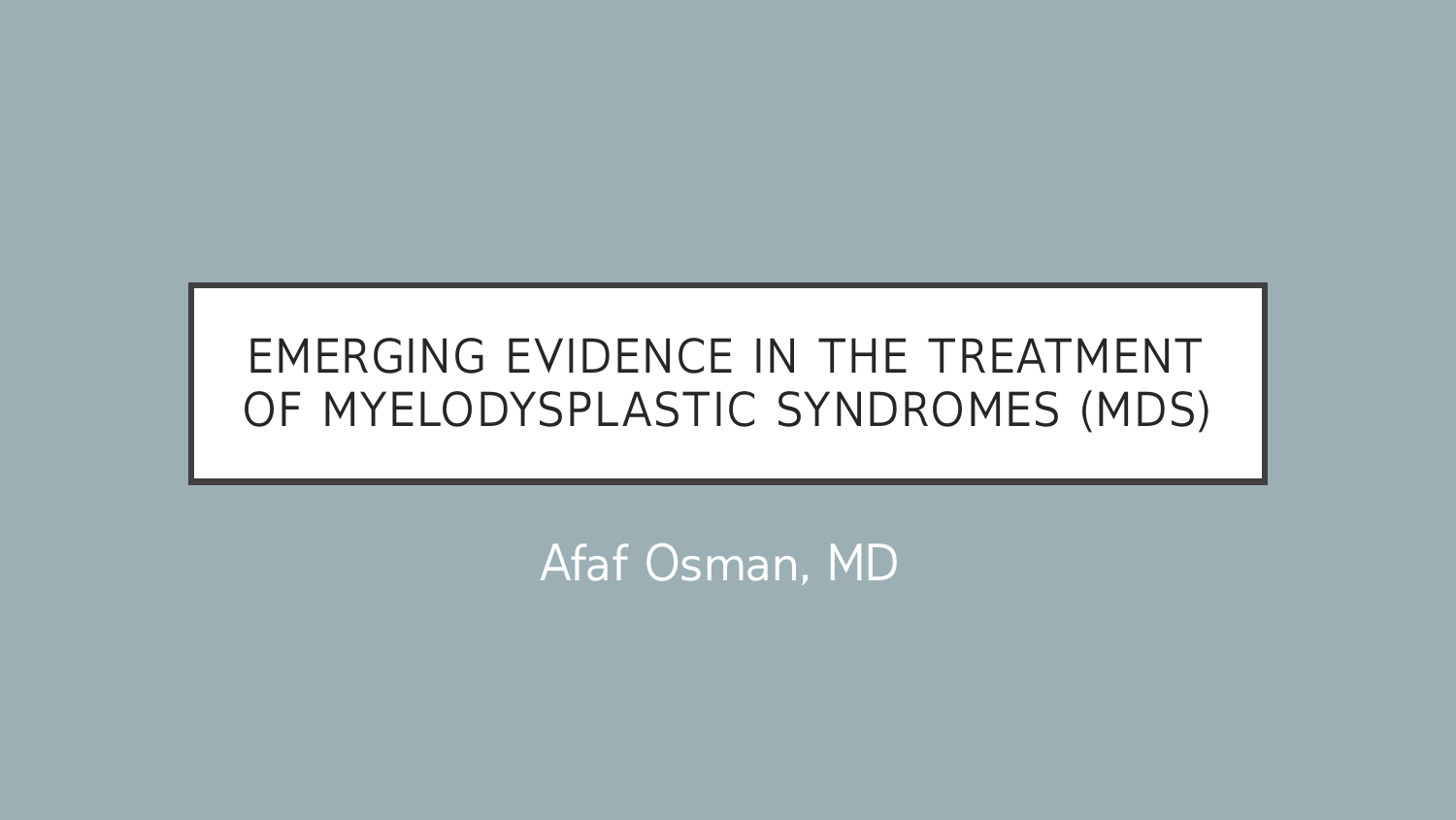

# Emerging Evidence in The Treatment of Myelodysplastic Syndromes (MDS)
Afaf Osman, MD